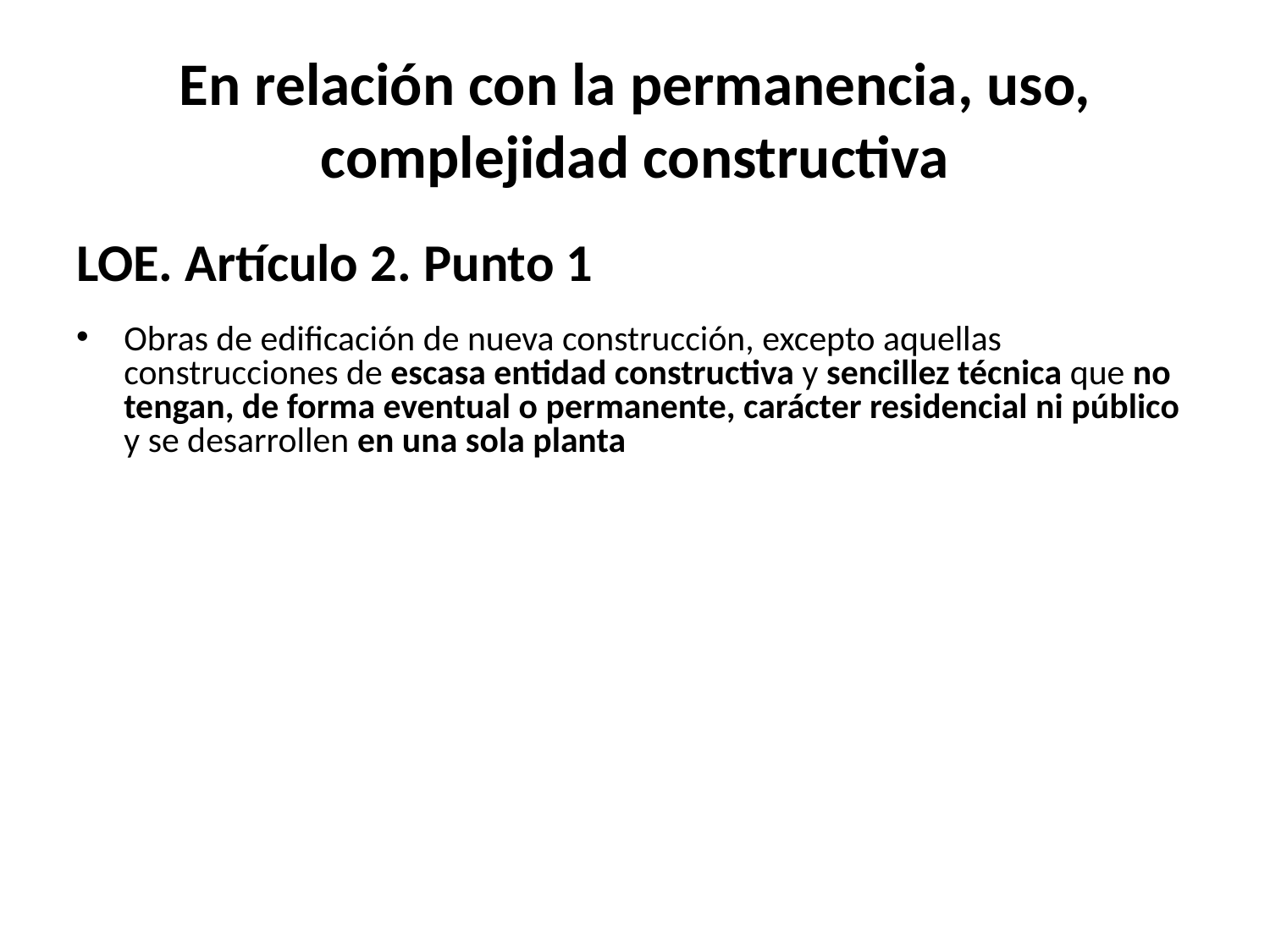

# En relación con la permanencia, uso, complejidad constructiva
LOE. Artículo 2. Punto 1
Obras de edificación de nueva construcción, excepto aquellas construcciones de escasa entidad constructiva y sencillez técnica que no tengan, de forma eventual o permanente, carácter residencial ni público y se desarrollen en una sola planta